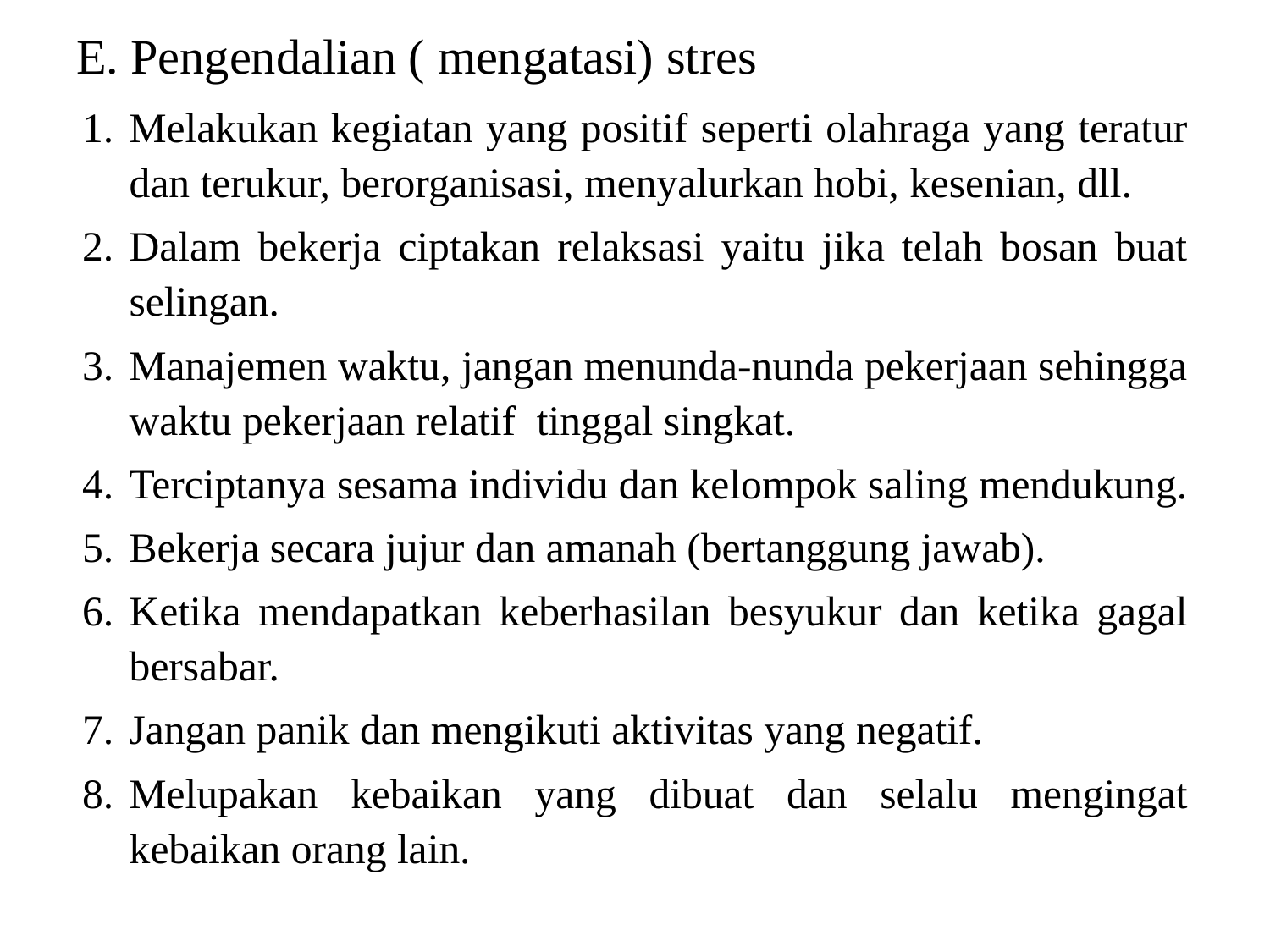

# E. Pengendalian ( mengatasi) stres
Melakukan kegiatan yang positif seperti olahraga yang teratur dan terukur, berorganisasi, menyalurkan hobi, kesenian, dll.
Dalam bekerja ciptakan relaksasi yaitu jika telah bosan buat selingan.
Manajemen waktu, jangan menunda-nunda pekerjaan sehingga waktu pekerjaan relatif  tinggal singkat.
Terciptanya sesama individu dan kelompok saling mendukung.
Bekerja secara jujur dan amanah (bertanggung jawab).
Ketika mendapatkan keberhasilan besyukur dan ketika gagal bersabar.
Jangan panik dan mengikuti aktivitas yang negatif.
Melupakan kebaikan yang dibuat dan selalu mengingat kebaikan orang lain.